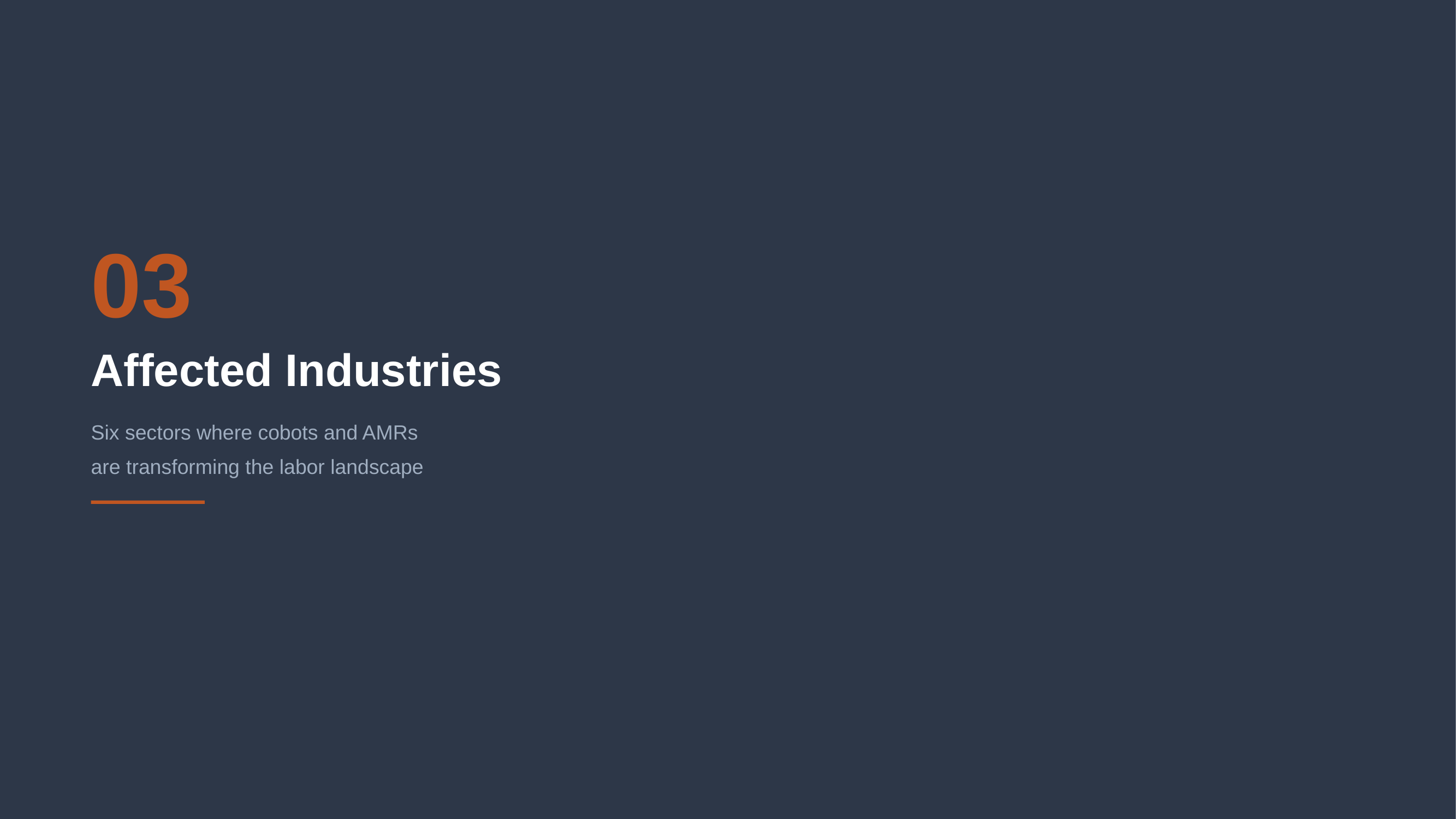

03
Affected Industries
Six sectors where cobots and AMRs
are transforming the labor landscape